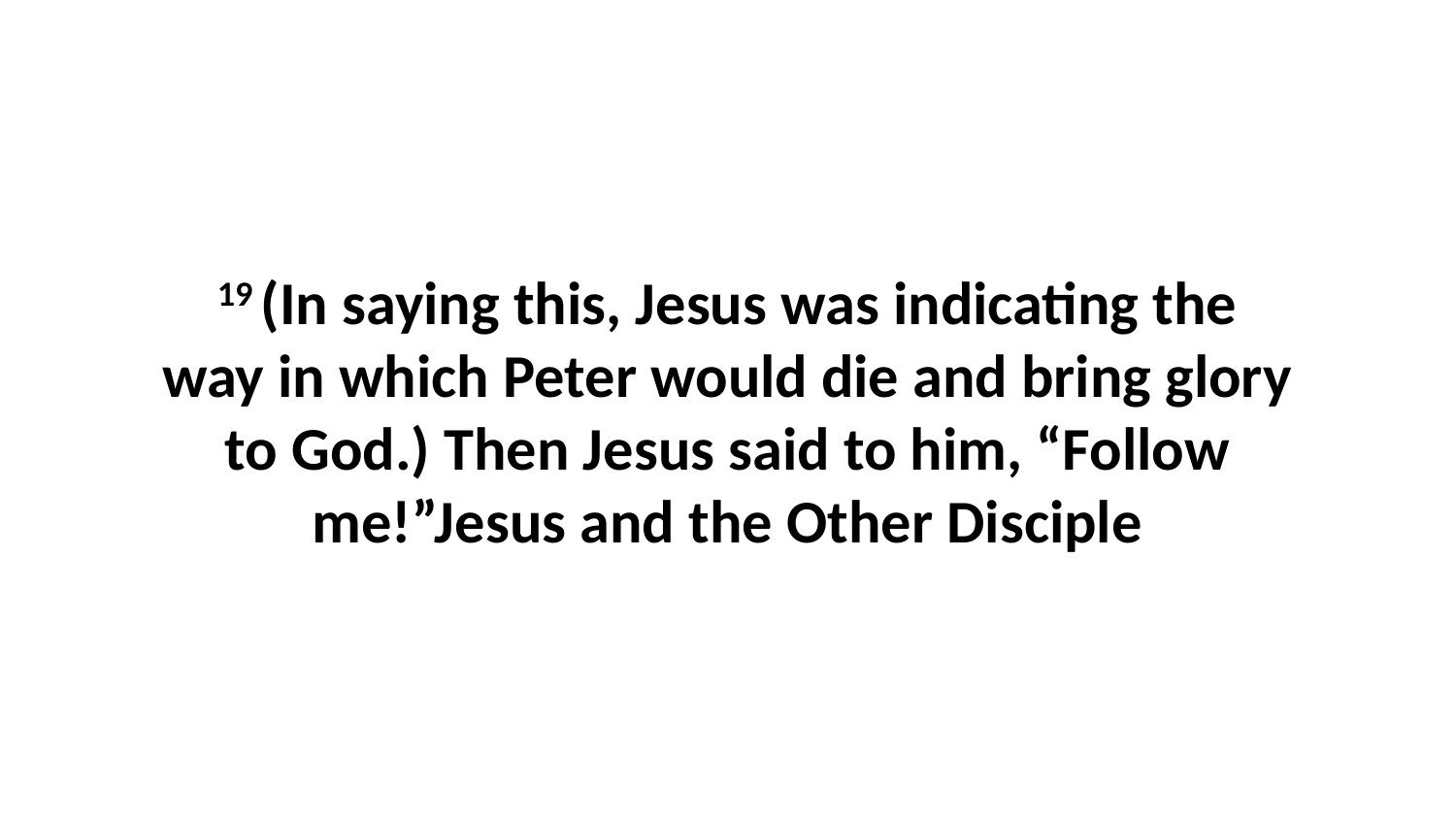

19 (In saying this, Jesus was indicating the way in which Peter would die and bring glory to God.) Then Jesus said to him, “Follow me!”Jesus and the Other Disciple